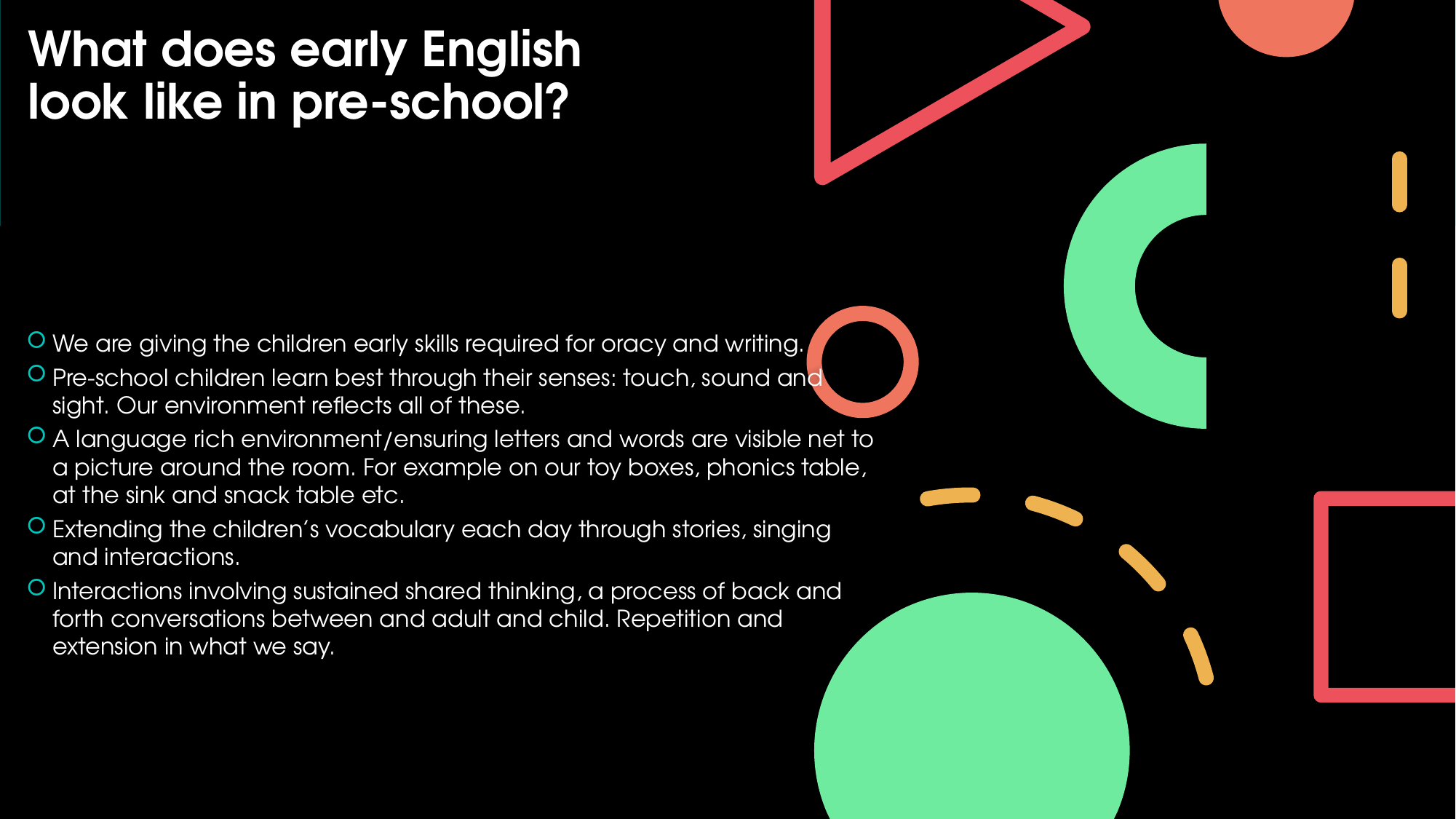

# What does early English look like in pre-school?

We are giving the children early skills required for oracy and writing.
Pre-school children learn best through their senses: touch, sound and sight. Our environment reflects all of these.
A language rich environment/ensuring letters and words are visible net to a picture around the room. For example on our toy boxes, phonics table, at the sink and snack table etc.
Extending the children’s vocabulary each day through stories, singing and interactions.
Interactions involving sustained shared thinking, a process of back and forth conversations between and adult and child. Repetition and extension in what we say.